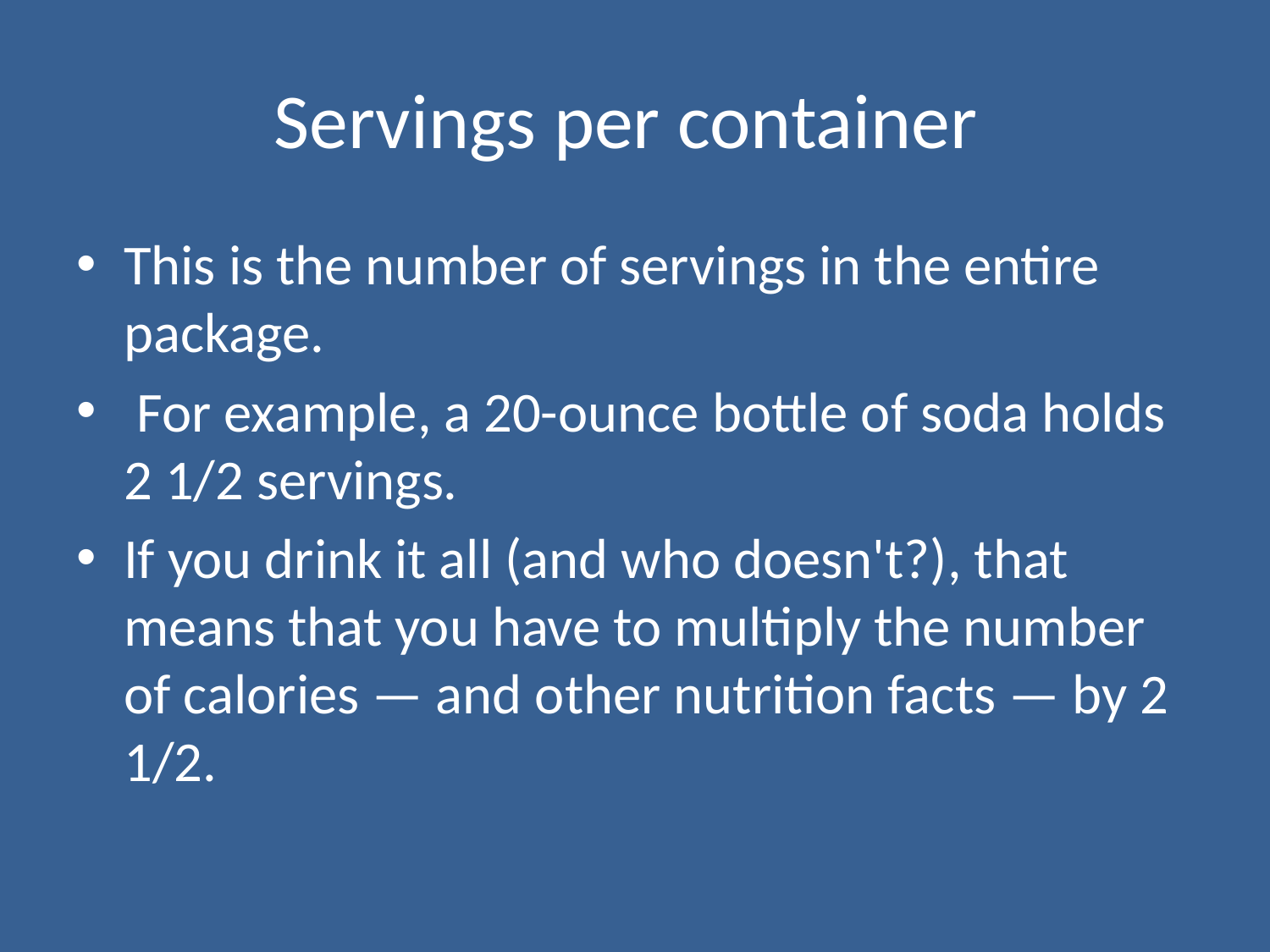

# Servings per container
This is the number of servings in the entire package.
 For example, a 20-ounce bottle of soda holds 2 1/2 servings.
If you drink it all (and who doesn't?), that means that you have to multiply the number of calories — and other nutrition facts — by 2 1/2.